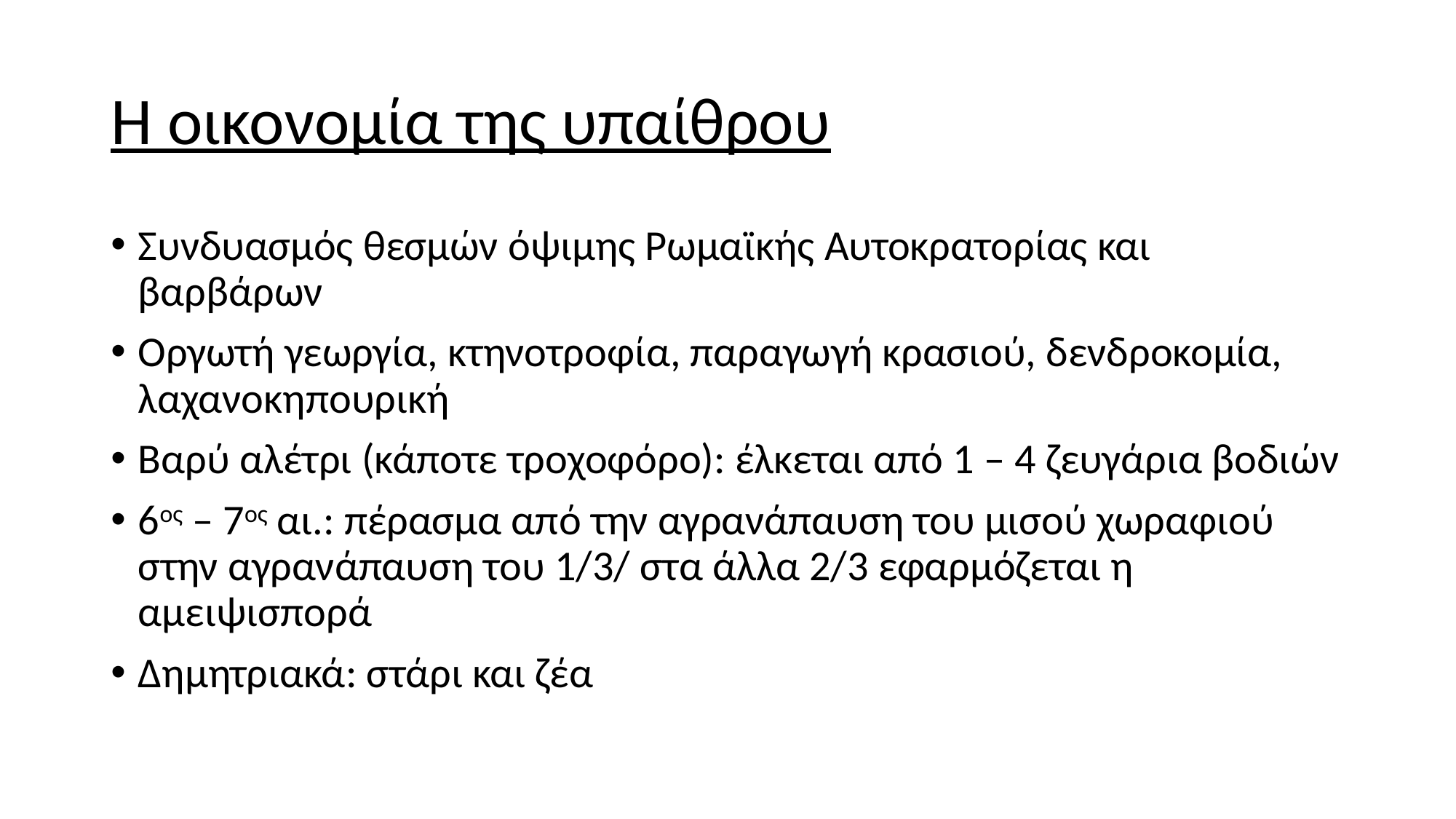

# Η οικονομία της υπαίθρου
Συνδυασμός θεσμών όψιμης Ρωμαϊκής Αυτοκρατορίας και βαρβάρων
Οργωτή γεωργία, κτηνοτροφία, παραγωγή κρασιού, δενδροκομία, λαχανοκηπουρική
Βαρύ αλέτρι (κάποτε τροχοφόρο): έλκεται από 1 – 4 ζευγάρια βοδιών
6ος – 7ος αι.: πέρασμα από την αγρανάπαυση του μισού χωραφιού στην αγρανάπαυση του 1/3/ στα άλλα 2/3 εφαρμόζεται η αμειψισπορά
Δημητριακά: στάρι και ζέα